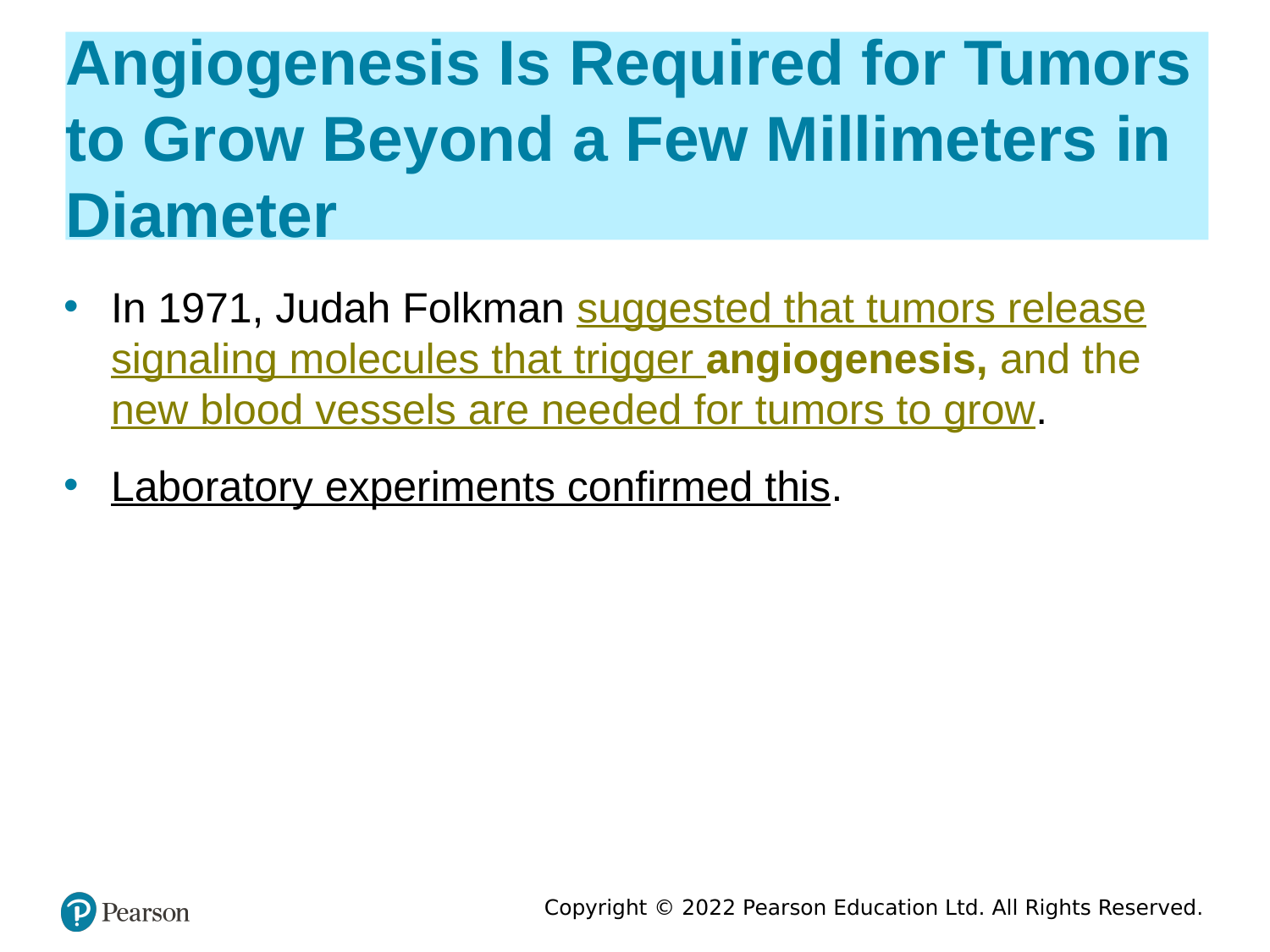

# Angiogenesis Is Required for Tumors to Grow Beyond a Few Millimeters in Diameter
In 1971, Judah Folkman suggested that tumors release signaling molecules that trigger angiogenesis, and the new blood vessels are needed for tumors to grow.
Laboratory experiments confirmed this.